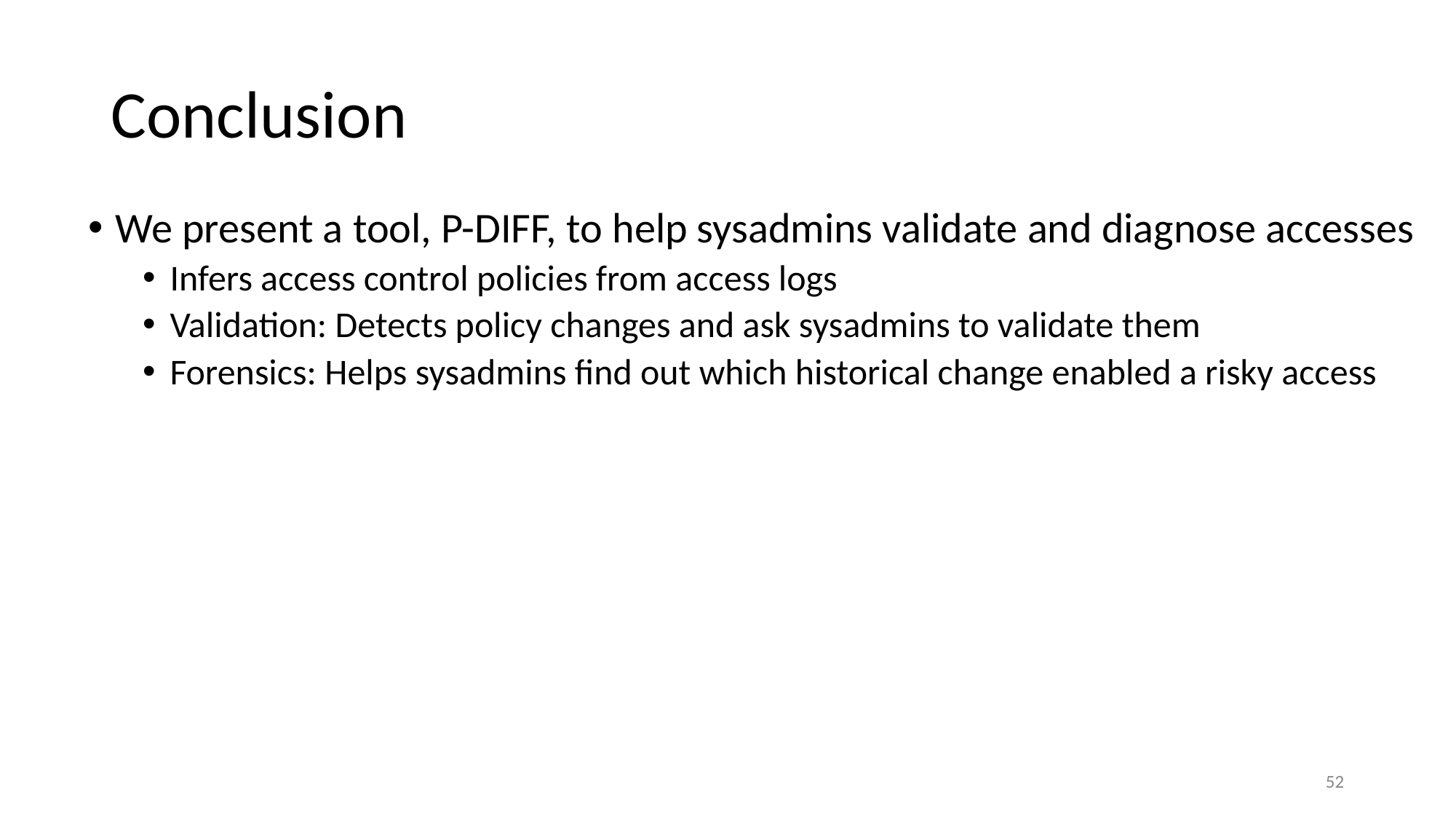

# Conclusion
We present a tool, P-DIFF, to help sysadmins validate and diagnose accesses
Infers access control policies from access logs
Validation: Detects policy changes and ask sysadmins to validate them
Forensics: Helps sysadmins find out which historical change enabled a risky access

52